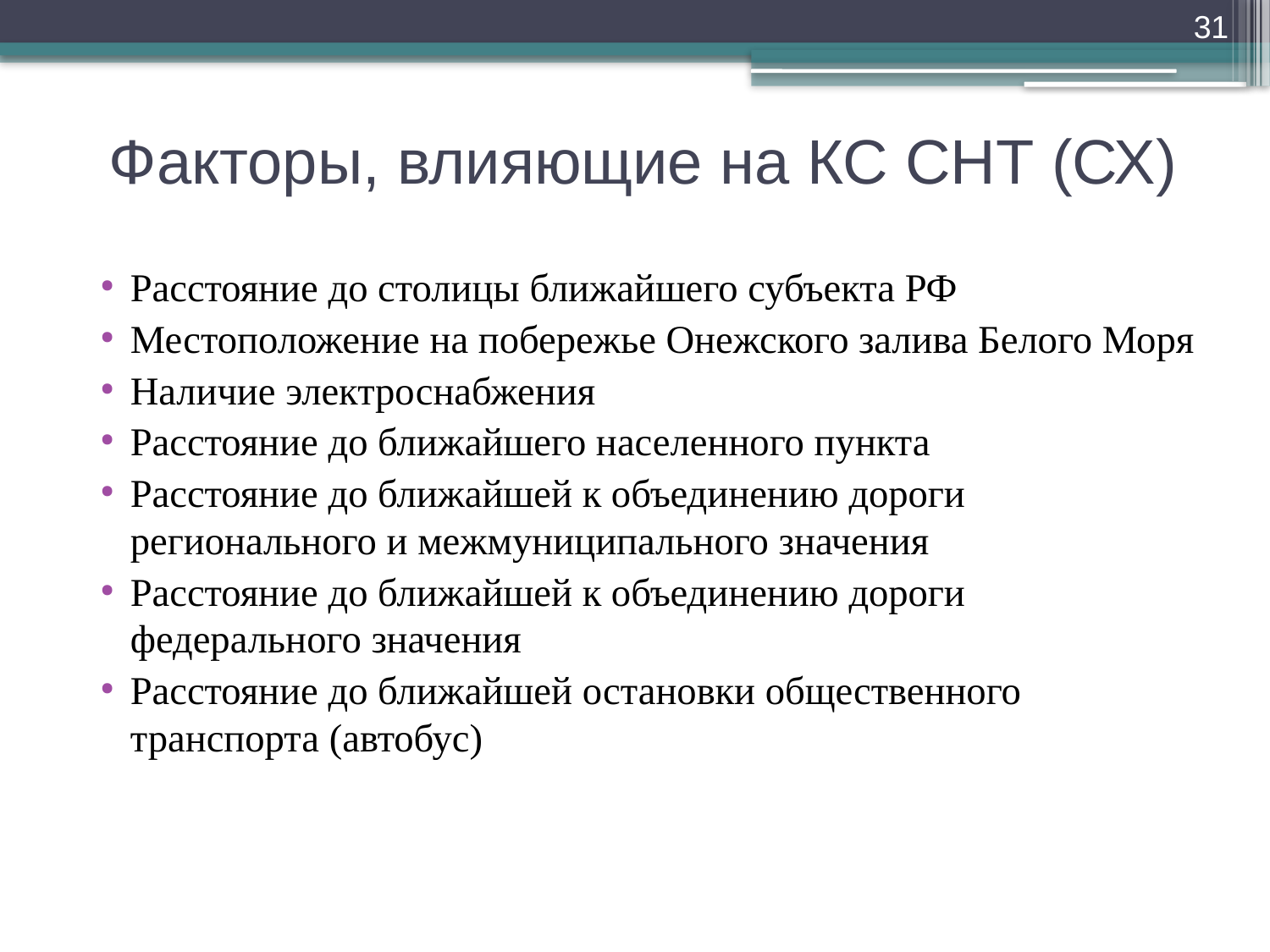

31
Факторы, влияющие на КС СНТ (СХ)
Расстояние до столицы ближайшего субъекта РФ
Местоположение на побережье Онежского залива Белого Моря
Наличие электроснабжения
Расстояние до ближайшего населенного пункта
Расстояние до ближайшей к объединению дороги регионального и межмуниципального значения
Расстояние до ближайшей к объединению дороги федерального значения
Расстояние до ближайшей остановки общественного транспорта (автобус)